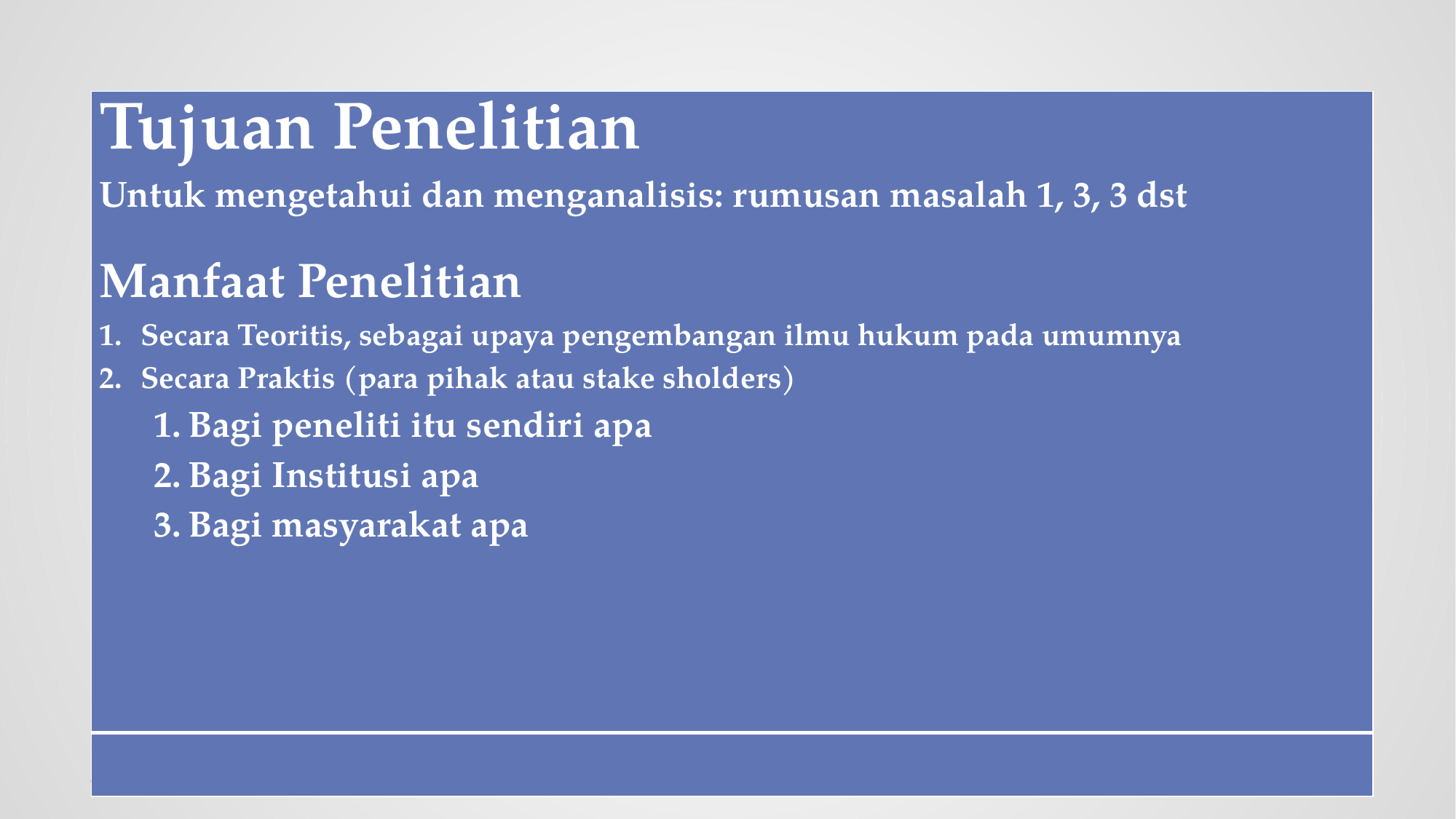

| Tujuan Penelitian Untuk mengetahui dan menganalisis: rumusan masalah 1, 3, 3 dst   Manfaat Penelitian Secara Teoritis, sebagai upaya pengembangan ilmu hukum pada umumnya Secara Praktis (para pihak atau stake sholders) Bagi peneliti itu sendiri apa Bagi Institusi apa Bagi masyarakat apa |
| --- |
|  |